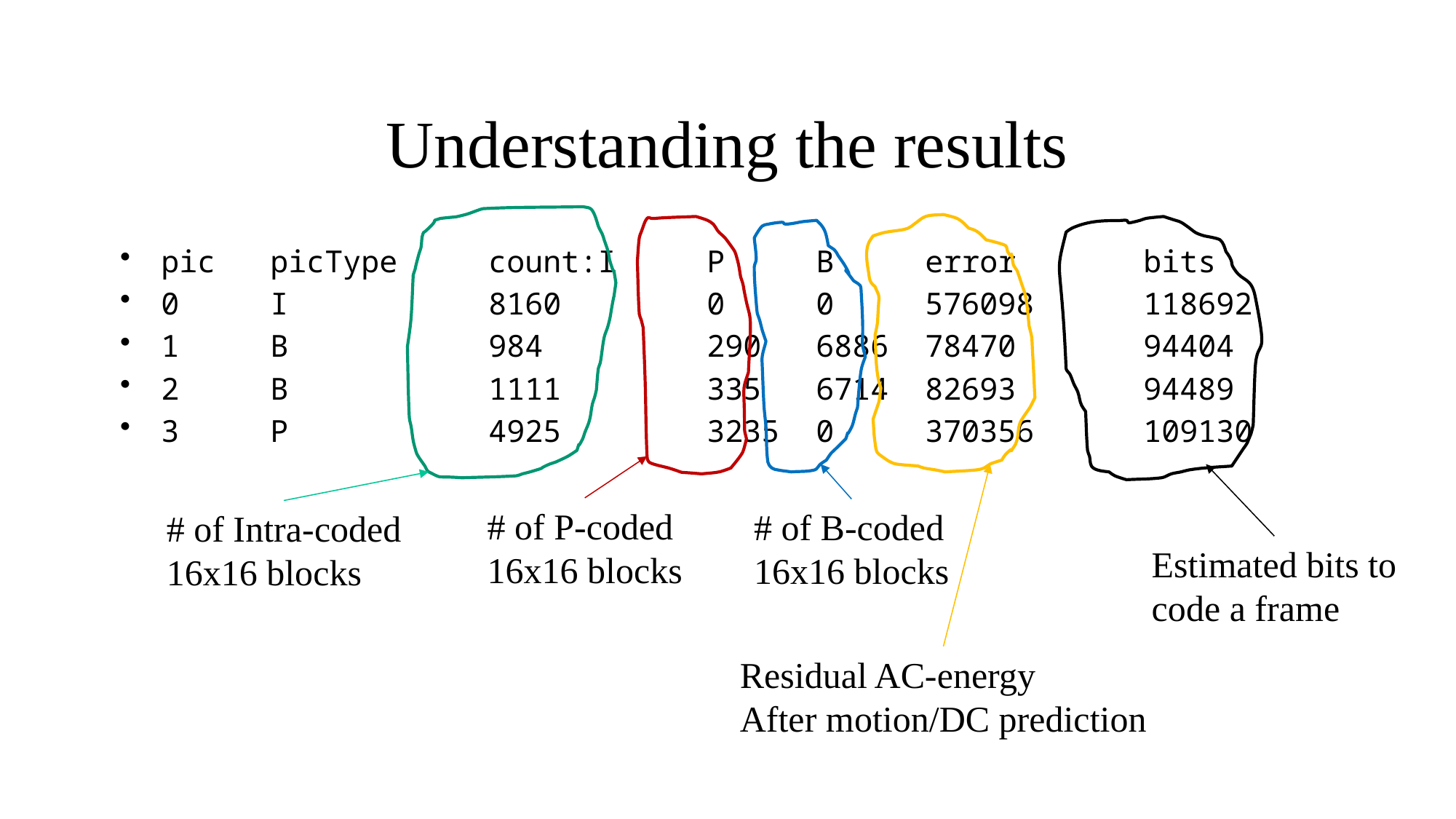

# Understanding the results

pic	picType	count:I	P	B	error		bits
0	I		8160		0	0	576098	118692
1	B		984		290	6886	78470		94404
2	B		1111		335	6714	82693		94489
3	P		4925		3235	0	370356	109130

# of P-coded
16x16 blocks
# of B-coded
16x16 blocks
# of Intra-coded
16x16 blocks
Estimated bits to
code a frame
Residual AC-energy
After motion/DC prediction